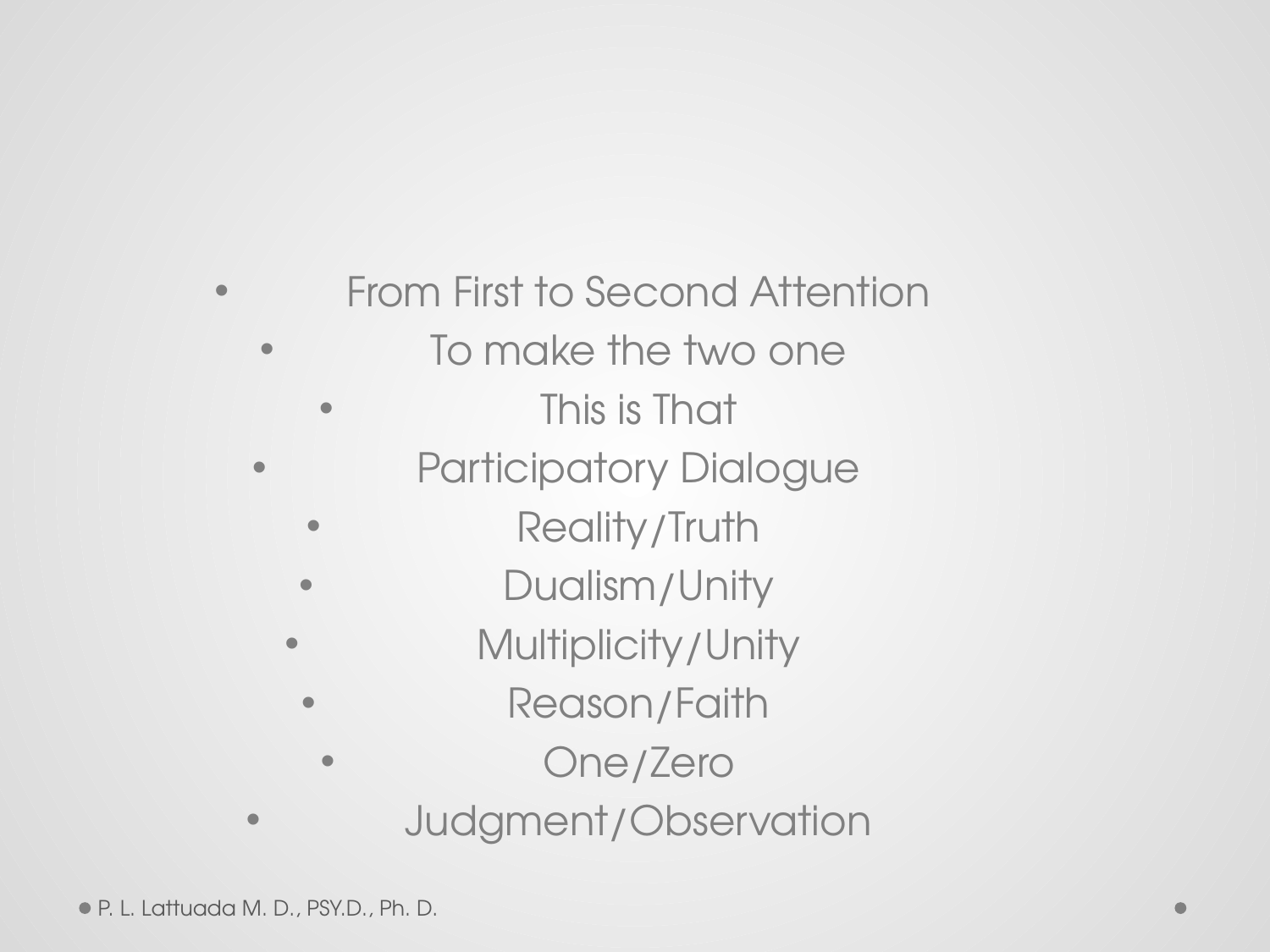

# The Further Mode

From First to Second Attention
To make the two one
This is That
Participatory Dialogue
Reality/Truth
Dualism/Unity
Multiplicity/Unity
Reason/Faith
One/Zero
Judgment/Observation

P. L. Lattuada M. D., PSY.D., Ph. D.